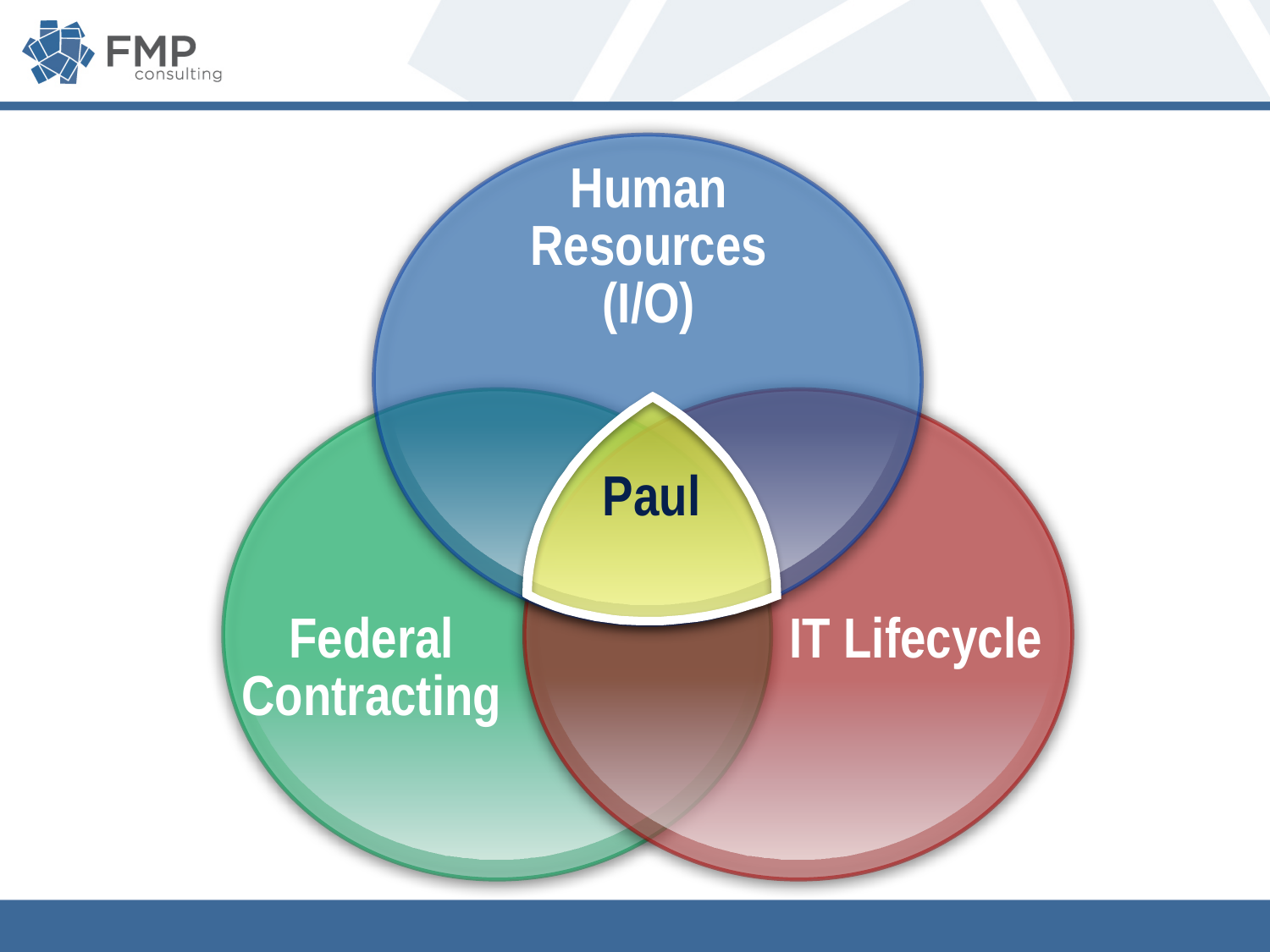

Human Resources (I/O)

Paul
Federal Contracting
IT Lifecycle